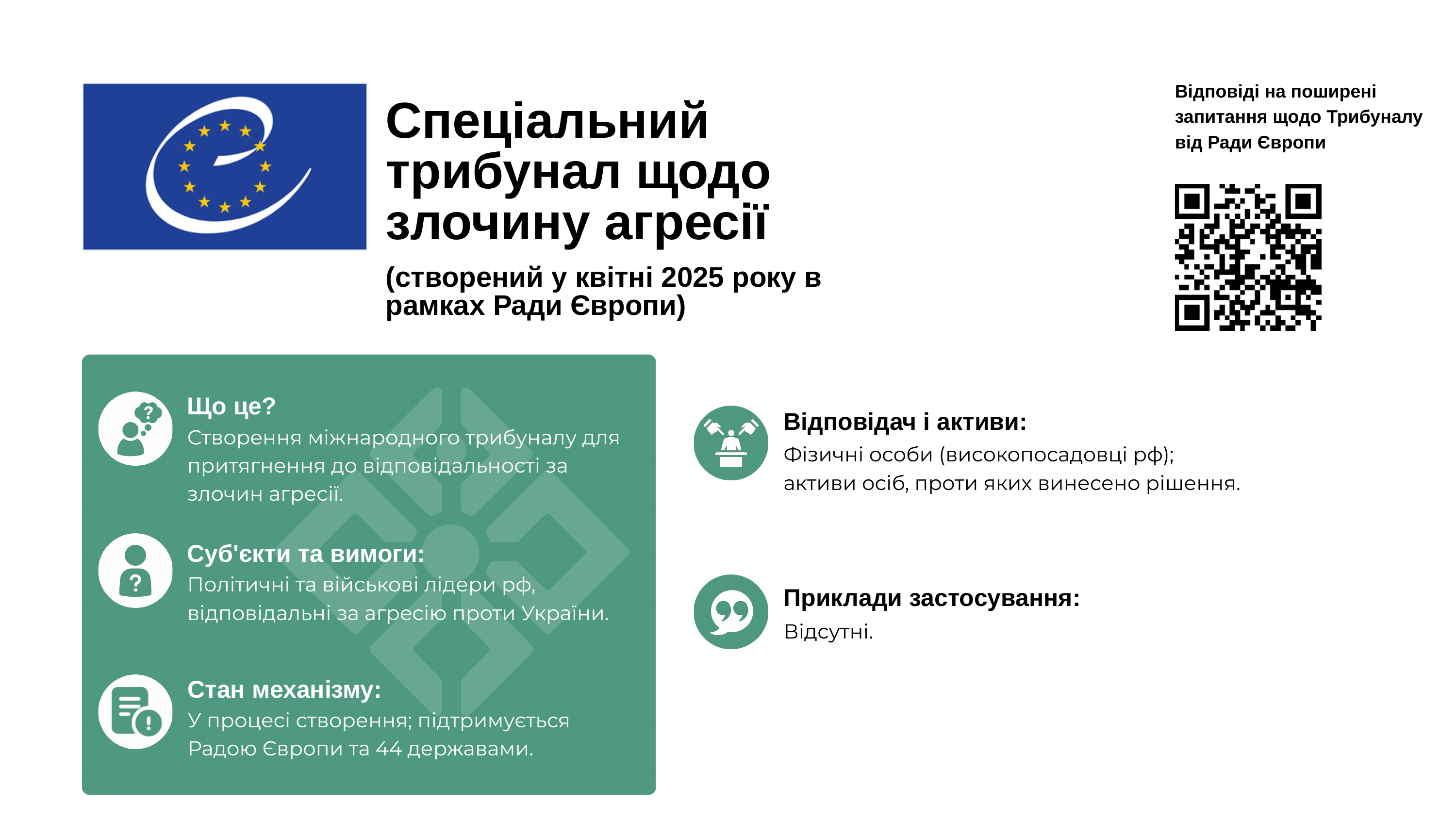

Відповіді на поширені запитання щодо Трибуналу від Ради Європи

Спеціальний трибунал щодо злочину агресії

(створений у квітні 2025 року в рамках Ради Європи)

Що це?

Відповідач і активи:

Створення міжнародного трибуналу для притягнення до відповідальності за злочин агресії.
Фізичні особи (високопосадовці рф);
активи осіб, проти яких винесено рішення.

Суб'єкти та вимоги:

Політичні та військові лідери рф, відповідальні за агресію проти України.

Приклади застосування:

Відсутні.
Стан механізму:

У процесі створення; підтримується Радою Європи та 44 державами.